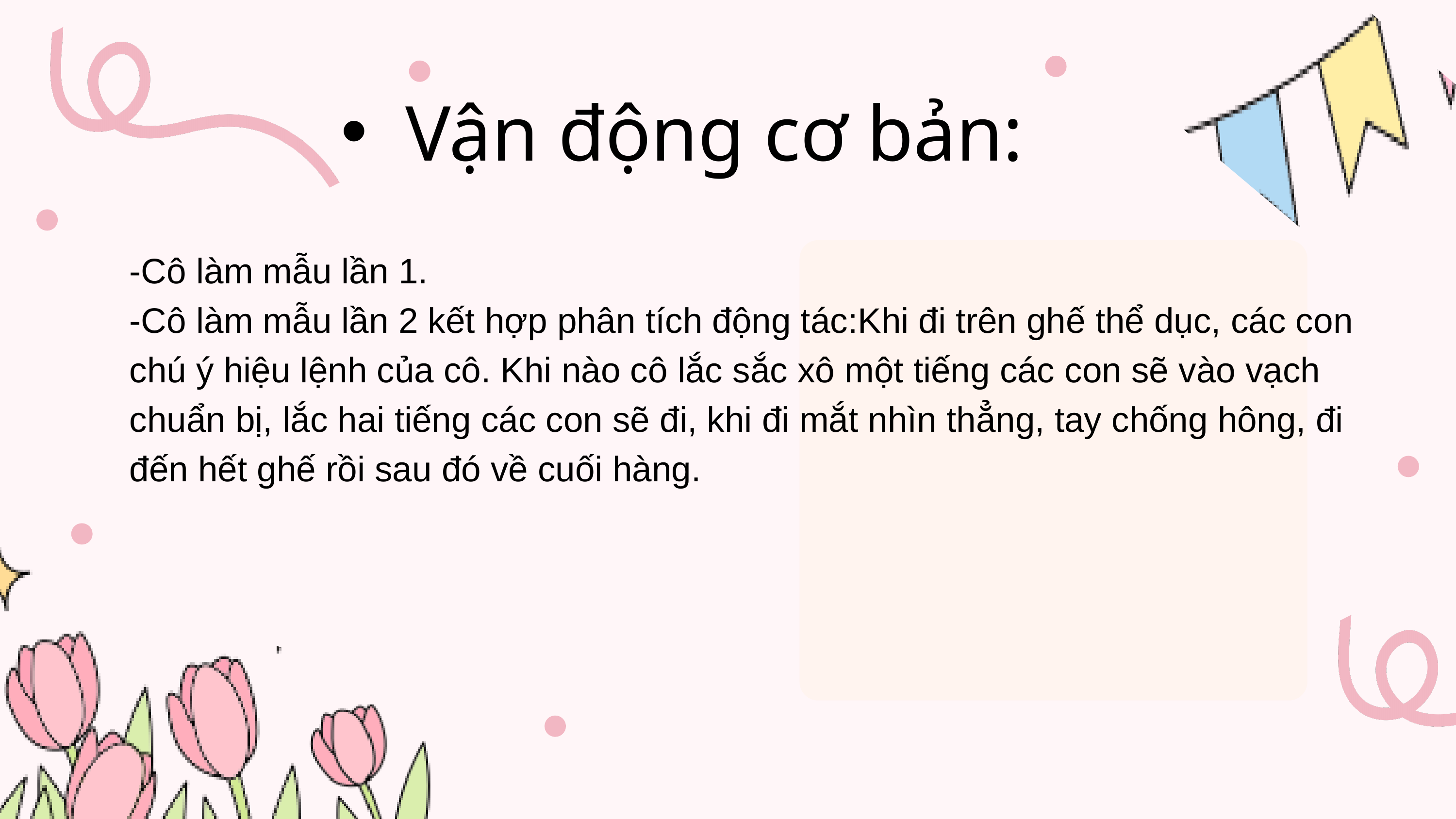

Vận động cơ bản:

-Cô làm mẫu lần 1.
-Cô làm mẫu lần 2 kết hợp phân tích động tác:Khi đi trên ghế thể dục, các con chú ý hiệu lệnh của cô. Khi nào cô lắc sắc xô một tiếng các con sẽ vào vạch chuẩn bị, lắc hai tiếng các con sẽ đi, khi đi mắt nhìn thẳng, tay chống hông, đi đến hết ghế rồi sau đó về cuối hàng.